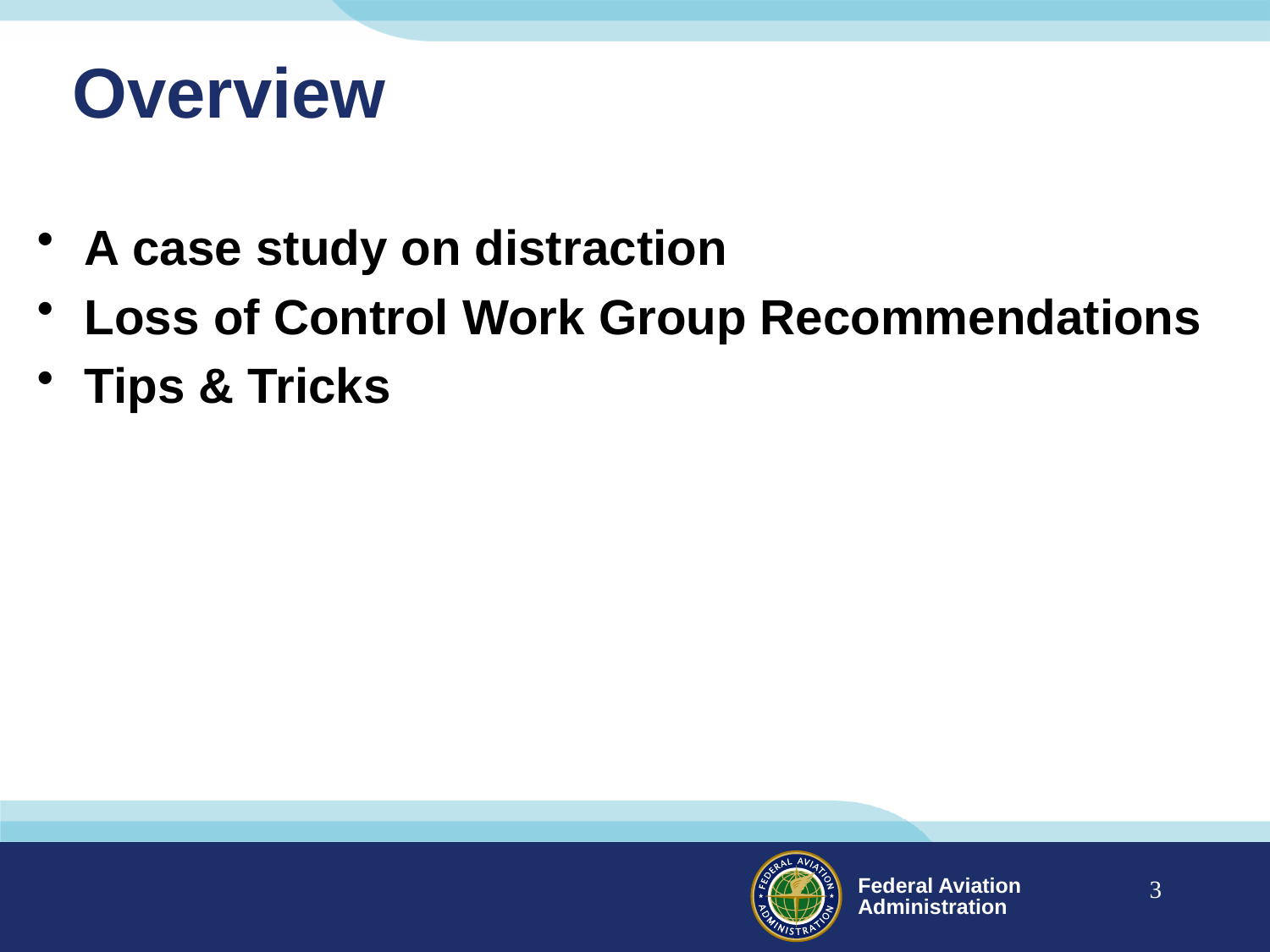

# Overview
A case study on distraction
Loss of Control Work Group Recommendations
Tips & Tricks

3